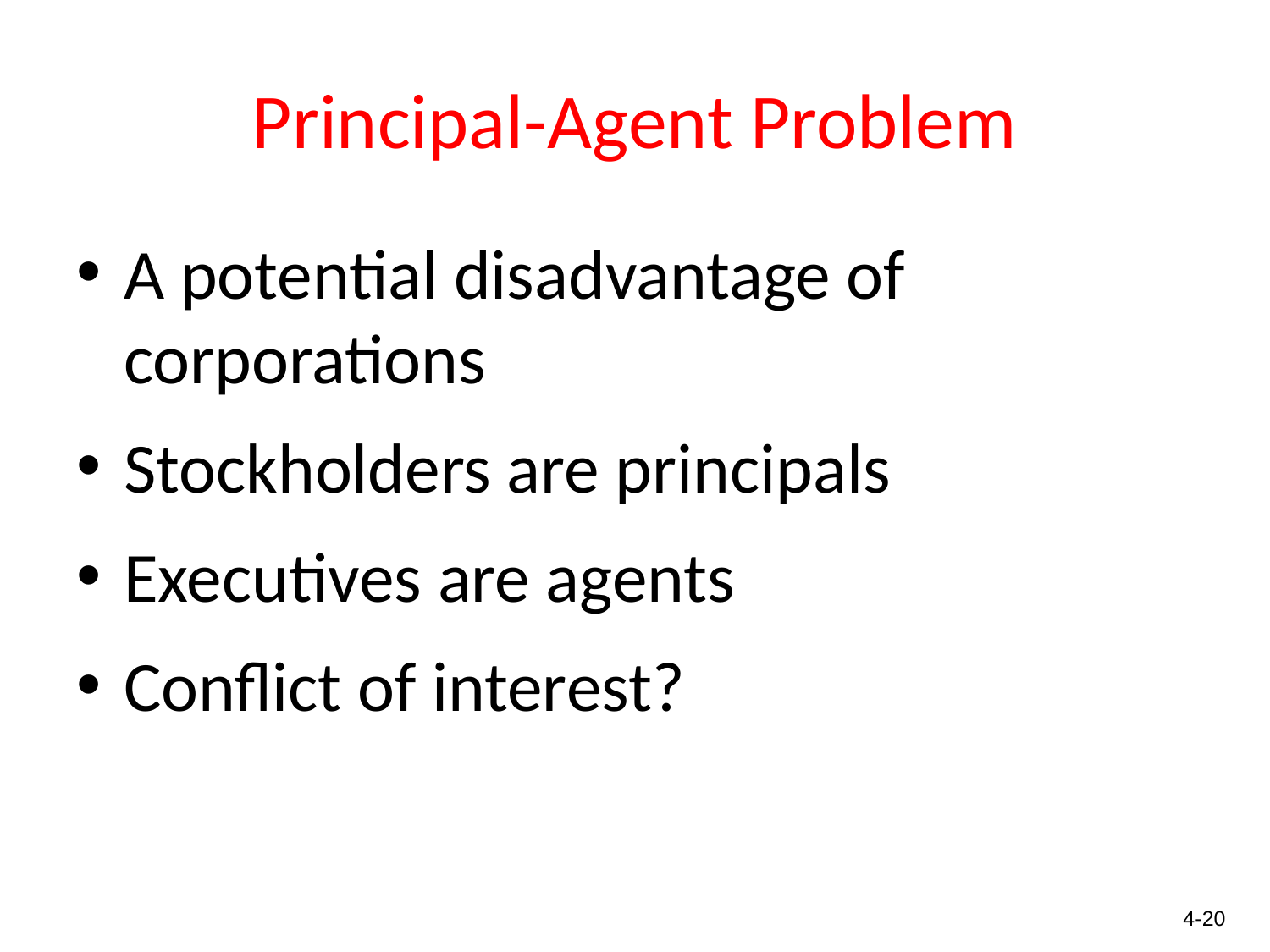

# Principal-Agent Problem
A potential disadvantage of corporations
Stockholders are principals
Executives are agents
Conflict of interest?
4-20